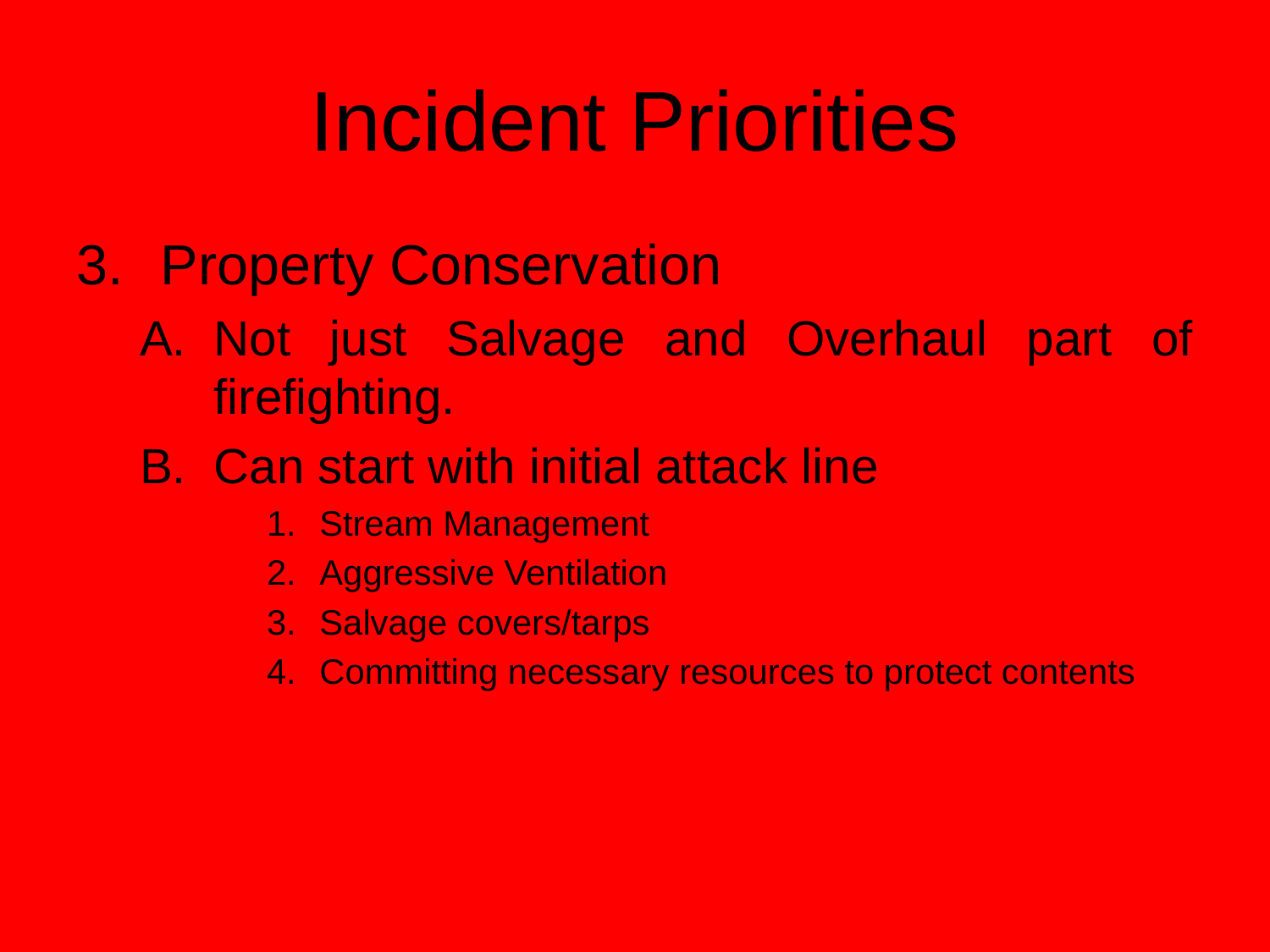

# Incident Priorities
Property Conservation
A.	Not just Salvage and Overhaul part of firefighting.
B.	Can start with initial attack line
Stream Management
Aggressive Ventilation
Salvage covers/tarps
Committing necessary resources to protect contents